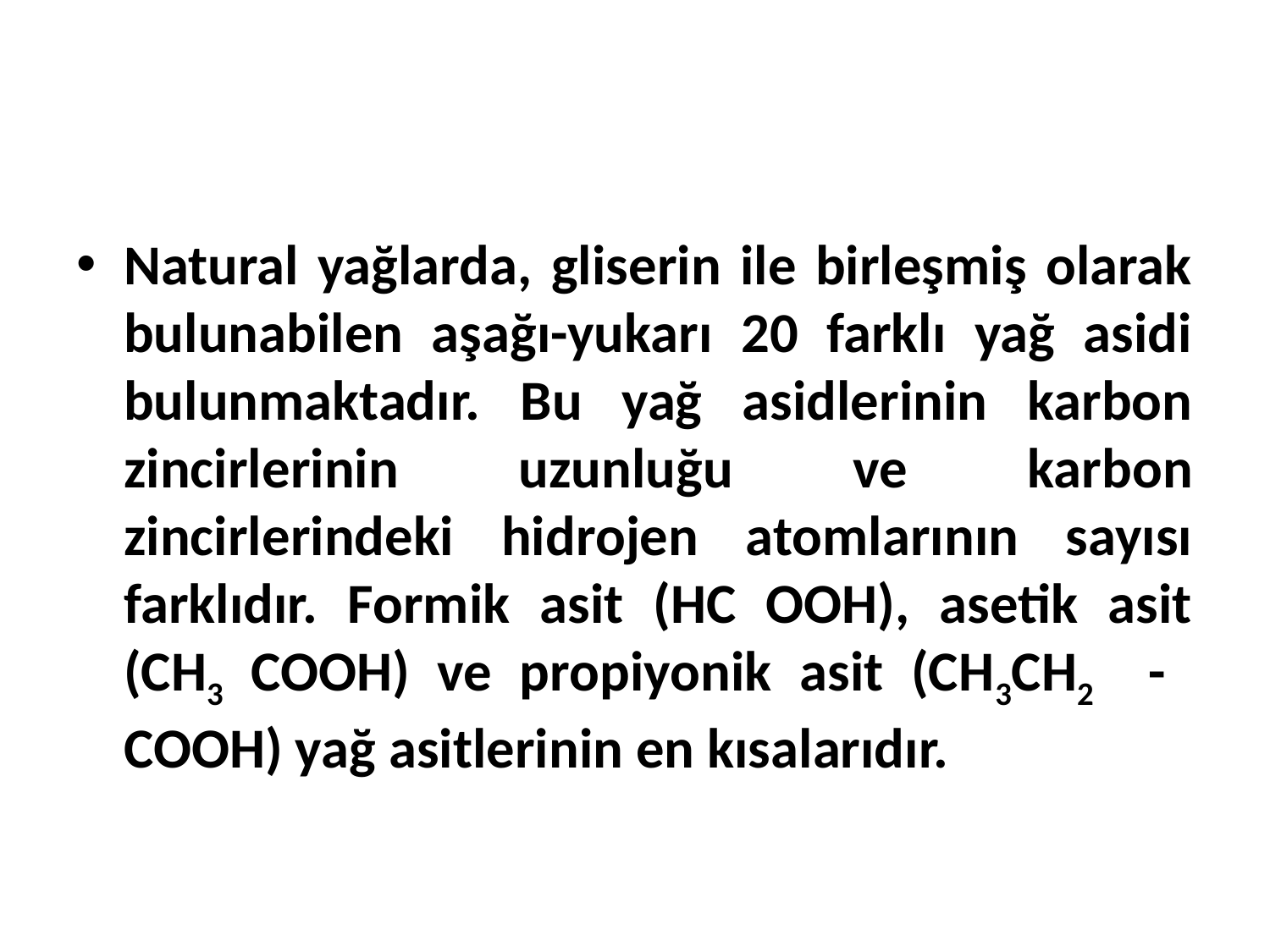

Natural yağlarda, gliserin ile birleşmiş olarak bulunabilen aşağı-yukarı 20 farklı yağ asidi bulunmaktadır. Bu yağ asidlerinin karbon zincirlerinin uzunluğu ve karbon zincirlerindeki hidrojen atomlarının sayısı farklıdır. Formik asit (HC OOH), asetik asit (CH3 COOH) ve propiyonik asit (CH3CH2  -  COOH) yağ asitlerinin en kısalarıdır.